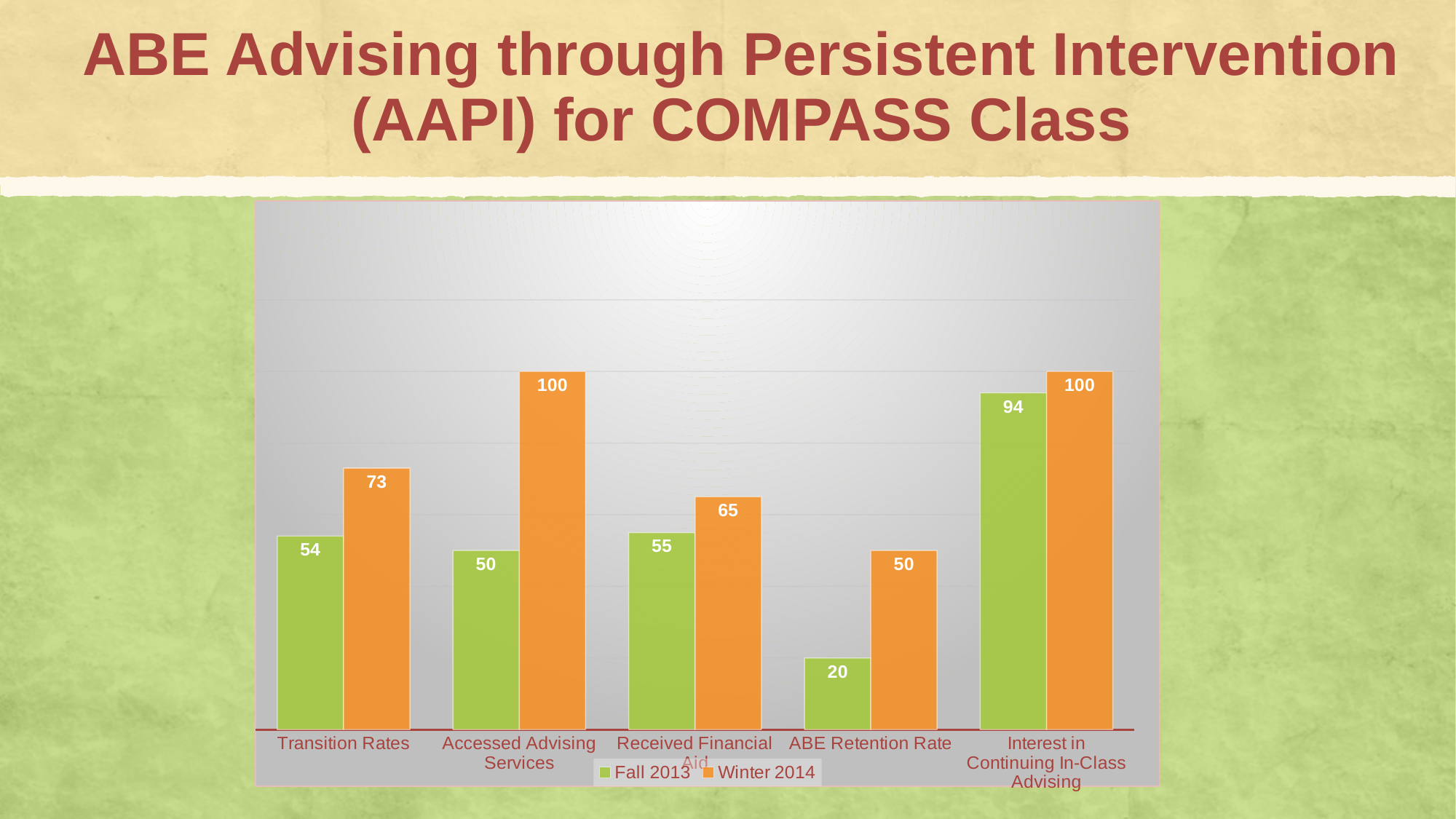

# ABE Advising through Persistent Intervention (AAPI) for COMPASS Class

### Chart

| Category | Fall 2013 | Winter 2014 |
|---|---|---|
| Transition Rates | 54.0 | 73.0 |
| Accessed Advising Services | 50.0 | 100.0 |
| Received Financial Aid | 55.0 | 65.0 |
| ABE Retention Rate | 20.0 | 50.0 |
| Interest in Continuing In-Class Advising | 94.0 | 100.0 |